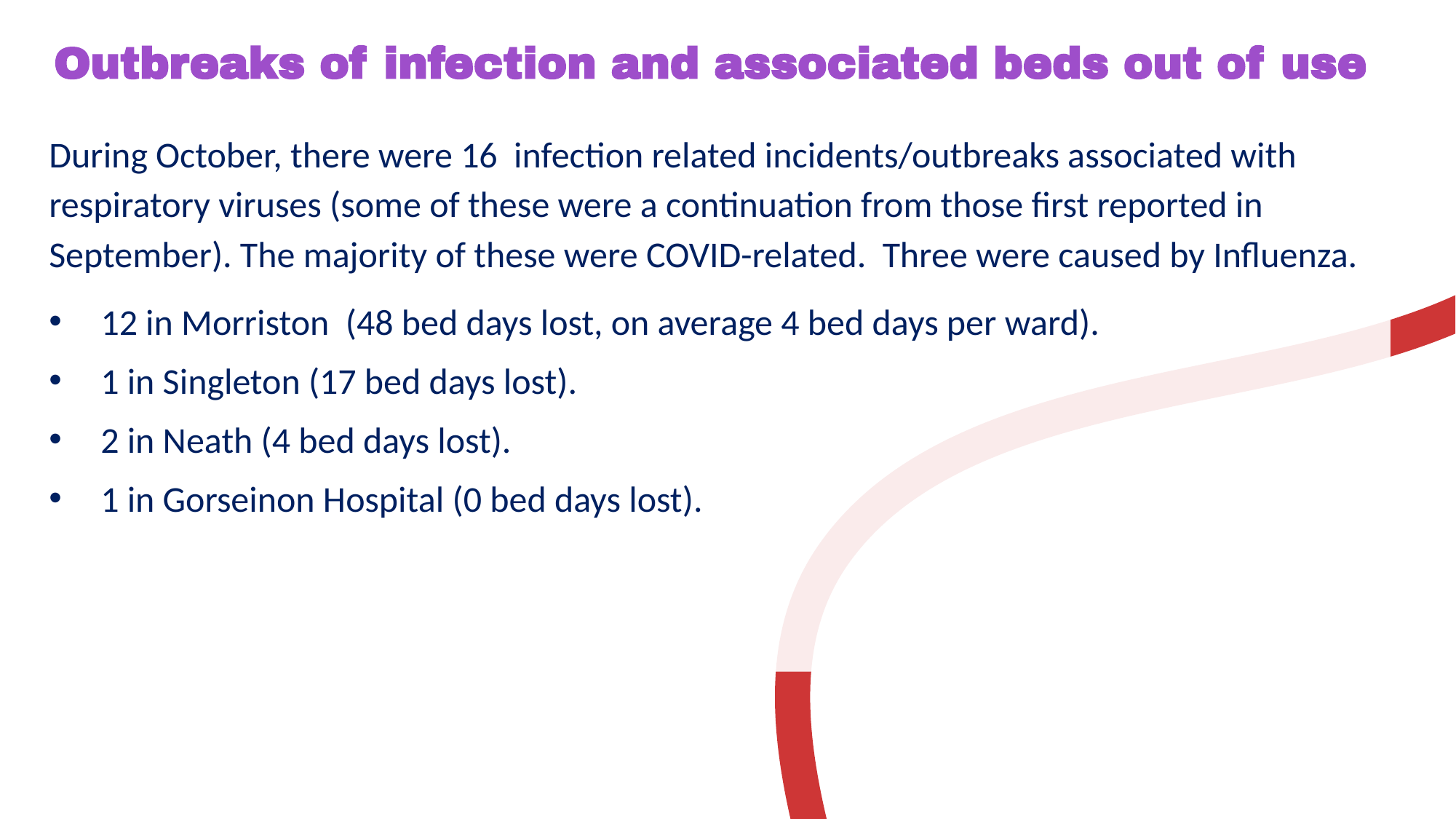

Outbreaks of infection and associated beds out of use
During October, there were 16  infection related incidents/outbreaks associated with respiratory viruses (some of these were a continuation from those first reported in September). The majority of these were COVID-related.  Three were caused by Influenza.
   12 in Morriston  (48 bed days lost, on average 4 bed days per ward).
1 in Singleton (17 bed days lost).
2 in Neath (4 bed days lost).
1 in Gorseinon Hospital (0 bed days lost).